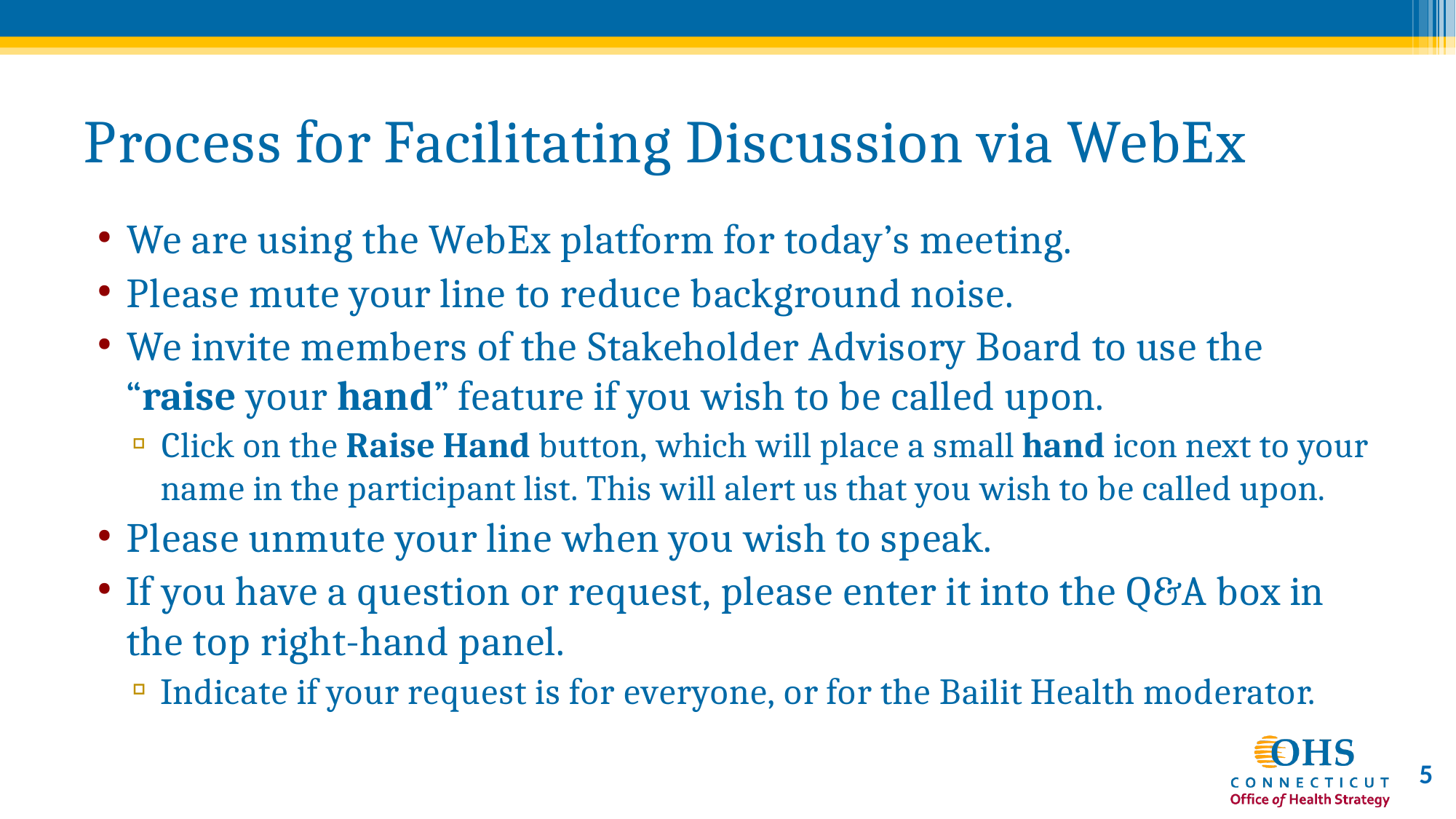

# Process for Facilitating Discussion via WebEx
We are using the WebEx platform for today’s meeting.
Please mute your line to reduce background noise.
We invite members of the Stakeholder Advisory Board to use the “raise your hand” feature if you wish to be called upon.
Click on the Raise Hand button, which will place a small hand icon next to your name in the participant list. This will alert us that you wish to be called upon.
Please unmute your line when you wish to speak.
If you have a question or request, please enter it into the Q&A box in the top right-hand panel.
Indicate if your request is for everyone, or for the Bailit Health moderator.

5